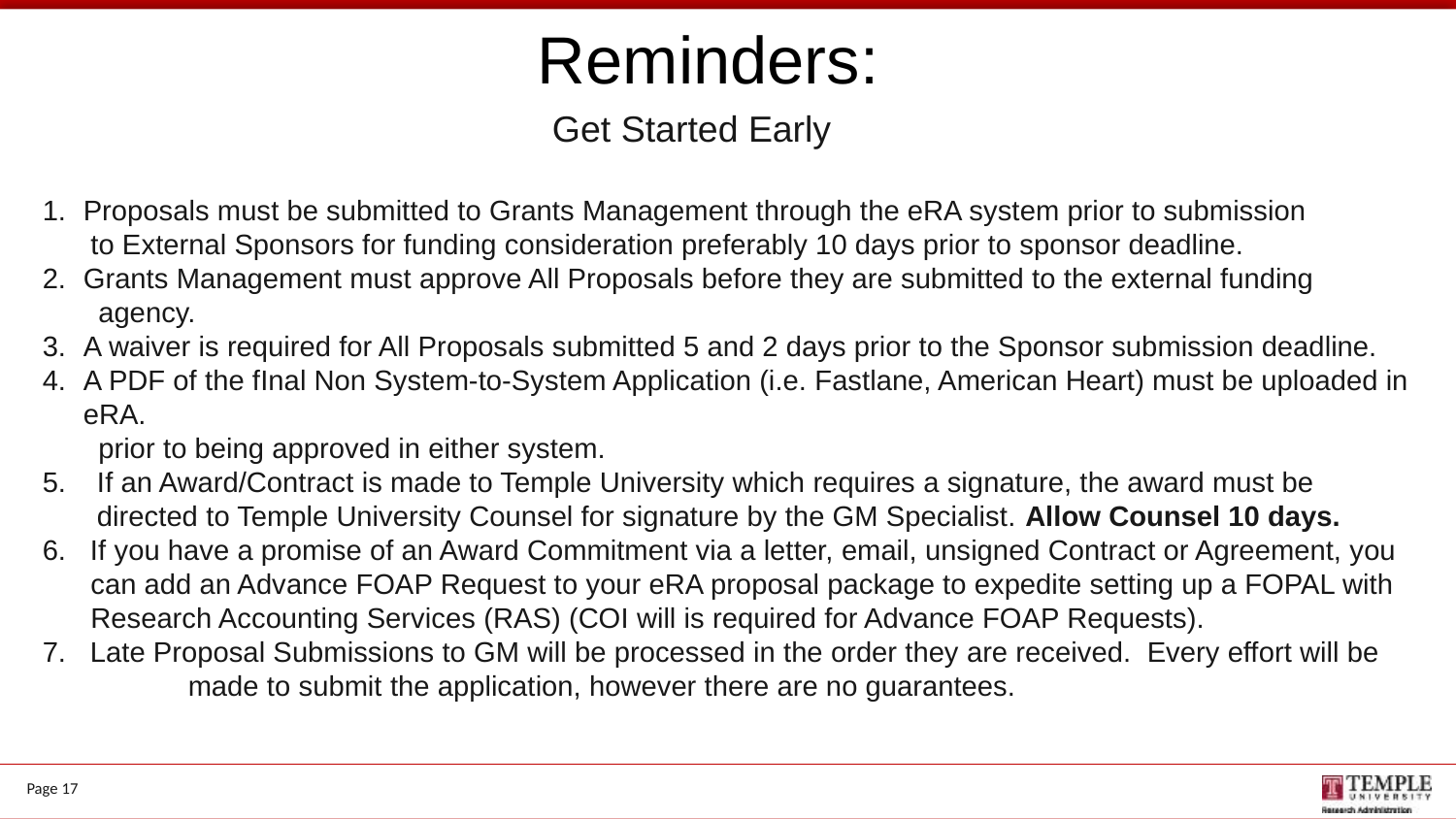

Reminders:
Get Started Early
Proposals must be submitted to Grants Management through the eRA system prior to submission
      to External Sponsors for funding consideration preferably 10 days prior to sponsor deadline.
Grants Management must approve All Proposals before they are submitted to the external funding
       agency.
A waiver is required for All Proposals submitted 5 and 2 days prior to the Sponsor submission deadline.
A PDF of the fInal Non System-to-System Application (i.e. Fastlane, American Heart) must be uploaded in eRA.
       prior to being approved in either system.
If an Award/Contract is made to Temple University which requires a signature, the award must be directed to Temple University Counsel for signature by the GM Specialist. Allow Counsel 10 days.
6.   If you have a promise of an Award Commitment via a letter, email, unsigned Contract or Agreement, you
      can add an Advance FOAP Request to your eRA proposal package to expedite setting up a FOPAL with
      Research Accounting Services (RAS) (COI will is required for Advance FOAP Requests).
7.   Late Proposal Submissions to GM will be processed in the order they are received.  Every effort will be
	made to submit the application, however there are no guarantees.